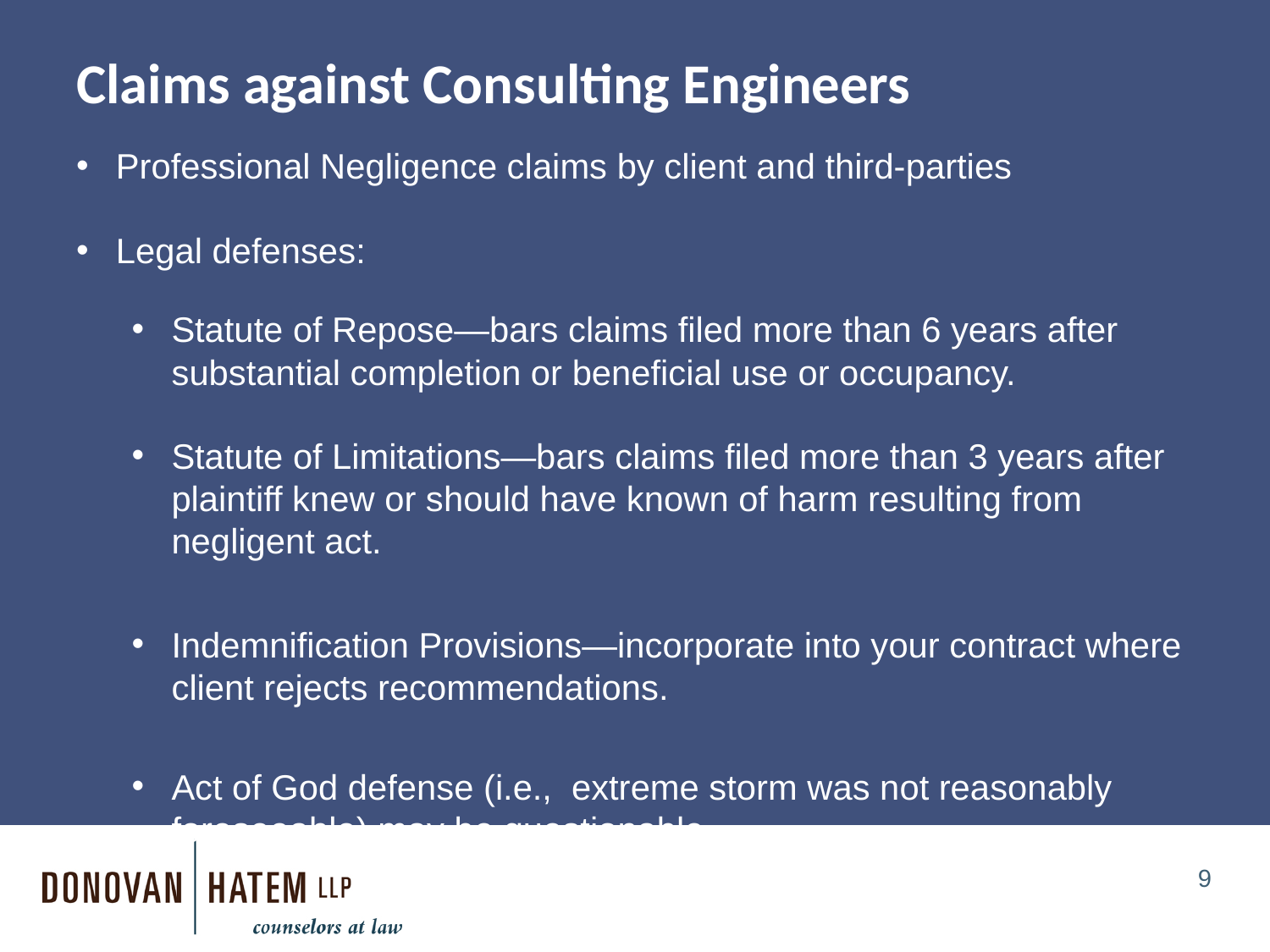

# Claims against Consulting Engineers
Professional Negligence claims by client and third-parties

Legal defenses:

Statute of Repose—bars claims filed more than 6 years after substantial completion or beneficial use or occupancy.

Statute of Limitations—bars claims filed more than 3 years after plaintiff knew or should have known of harm resulting from negligent act.

Indemnification Provisions—incorporate into your contract where client rejects recommendations.

Act of God defense (i.e.,  extreme storm was not reasonably foreseeable) may be questionable.